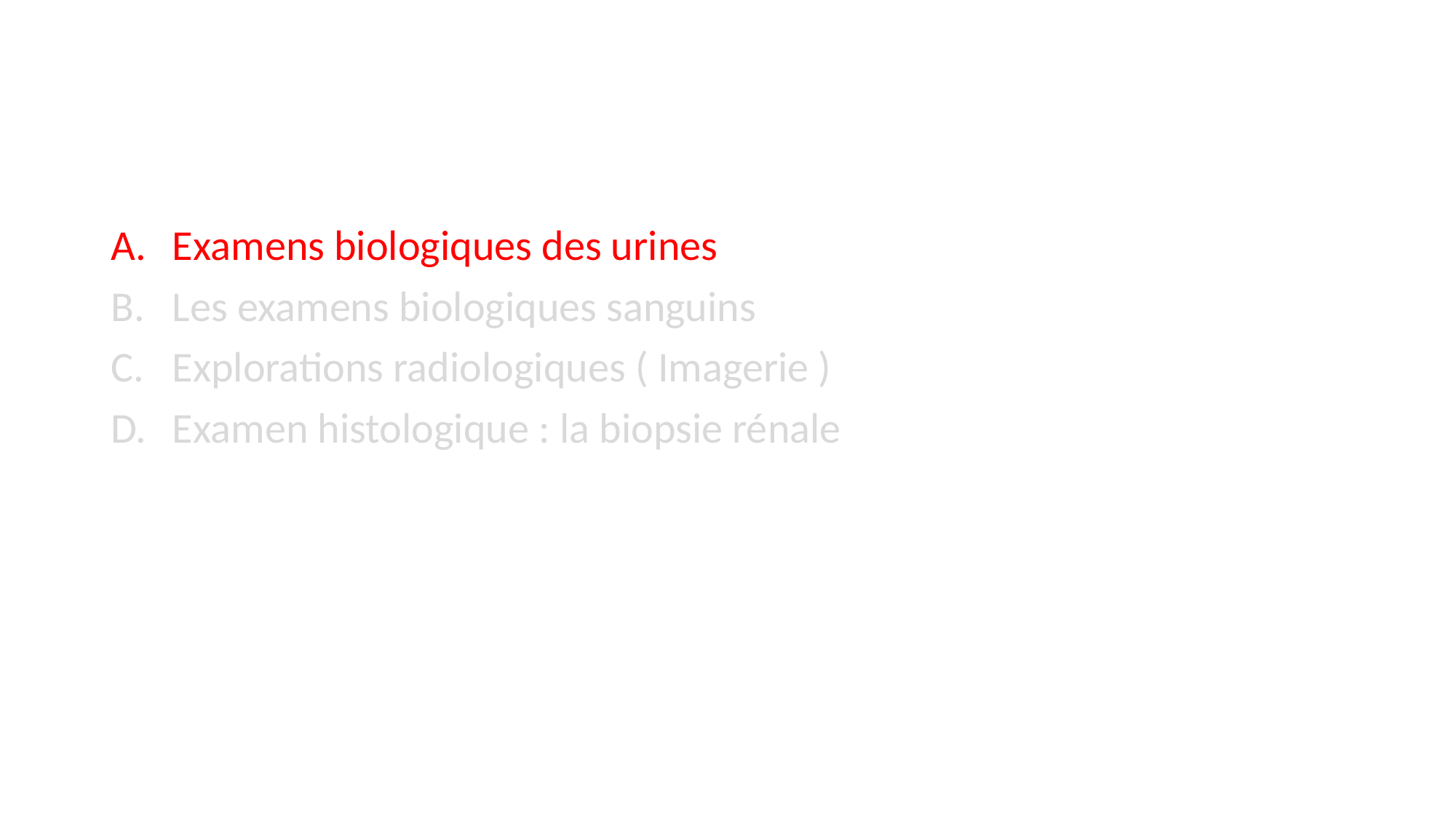

#
Examens biologiques des urines
Les examens biologiques sanguins
Explorations radiologiques ( Imagerie )
Examen histologique : la biopsie rénale